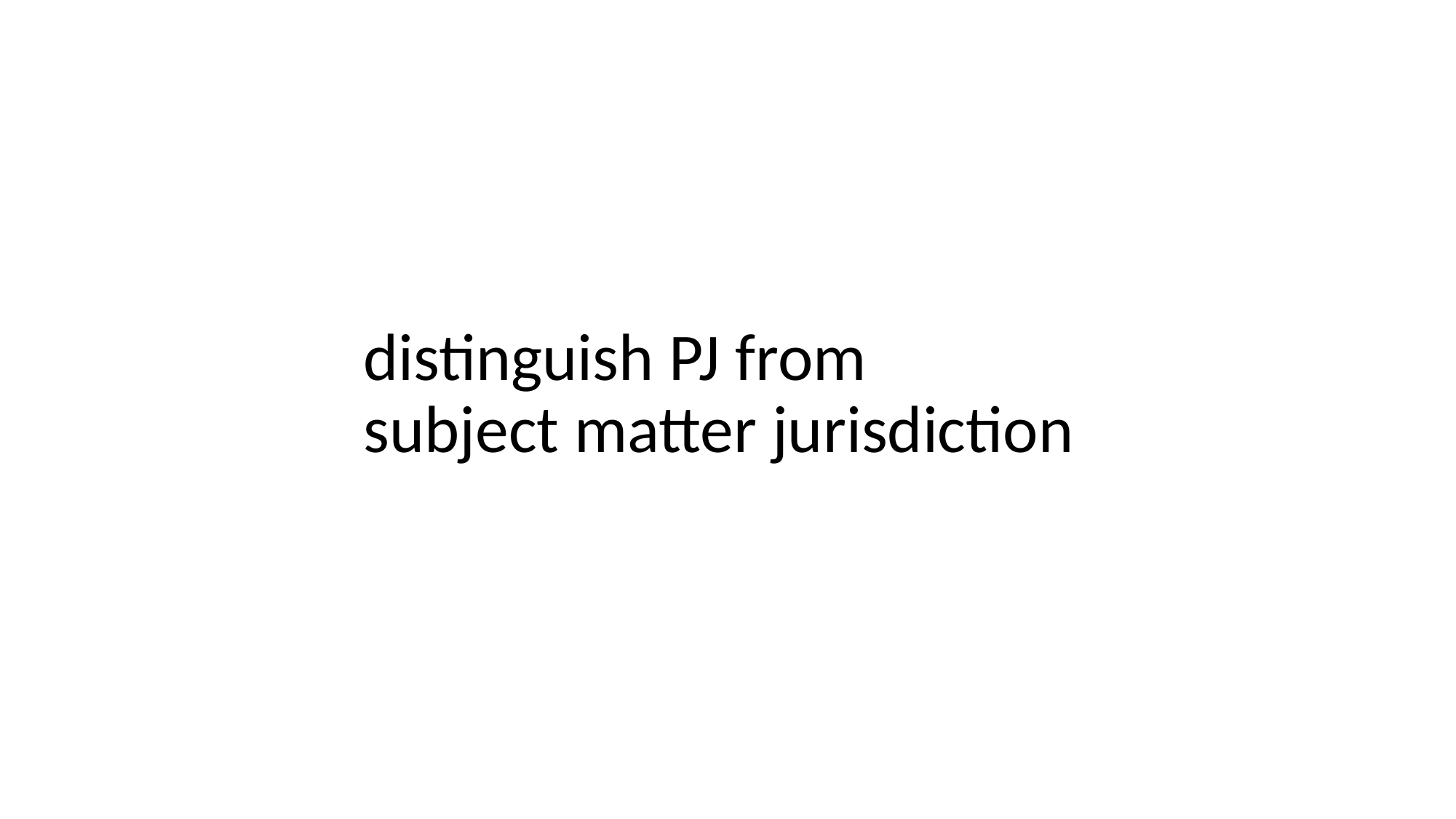

# distinguish PJ from subject matter jurisdiction